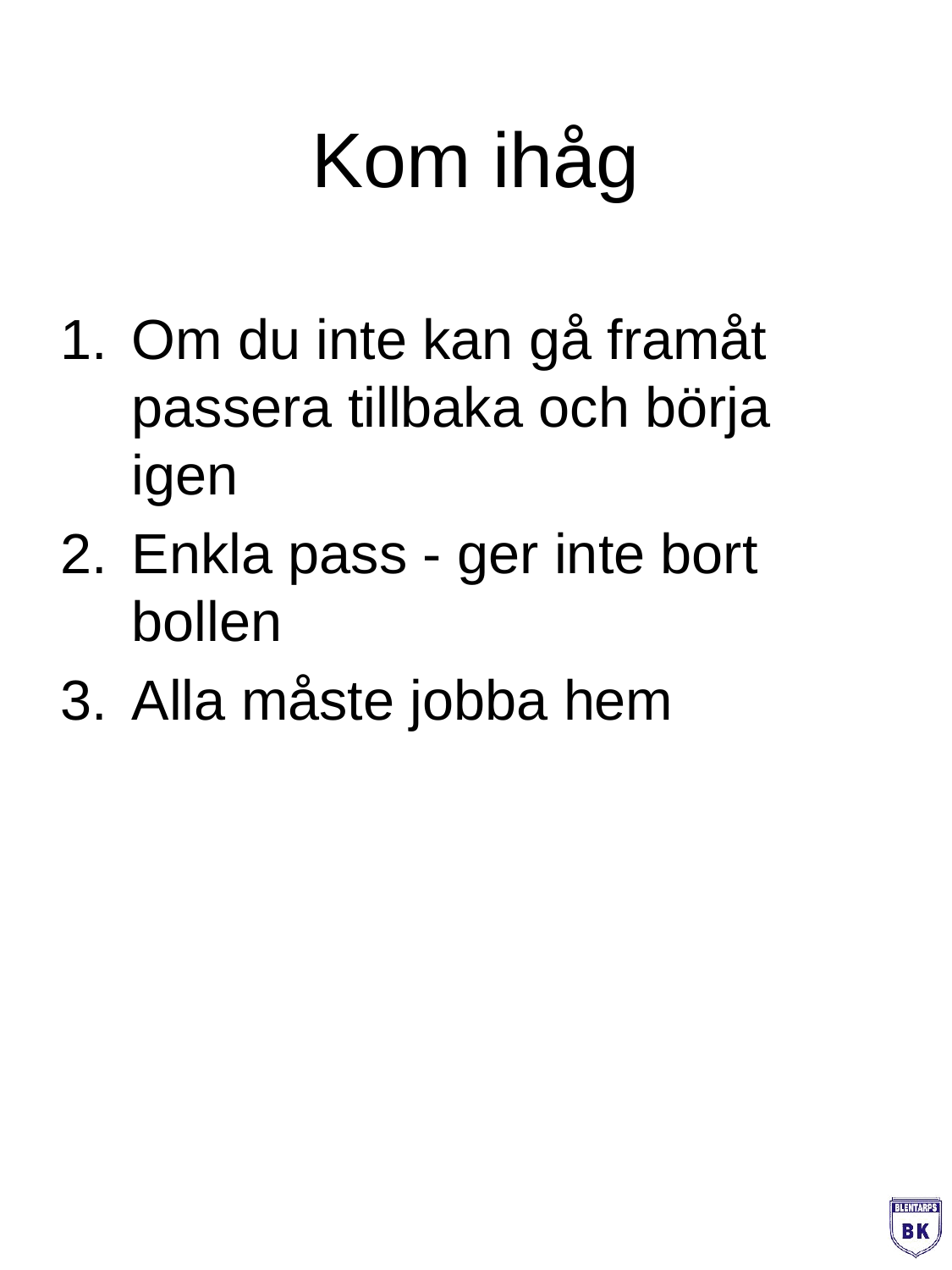

# Kom ihåg
Om du inte kan gå framåt passera tillbaka och börja igen
Enkla pass - ger inte bort bollen
Alla måste jobba hem